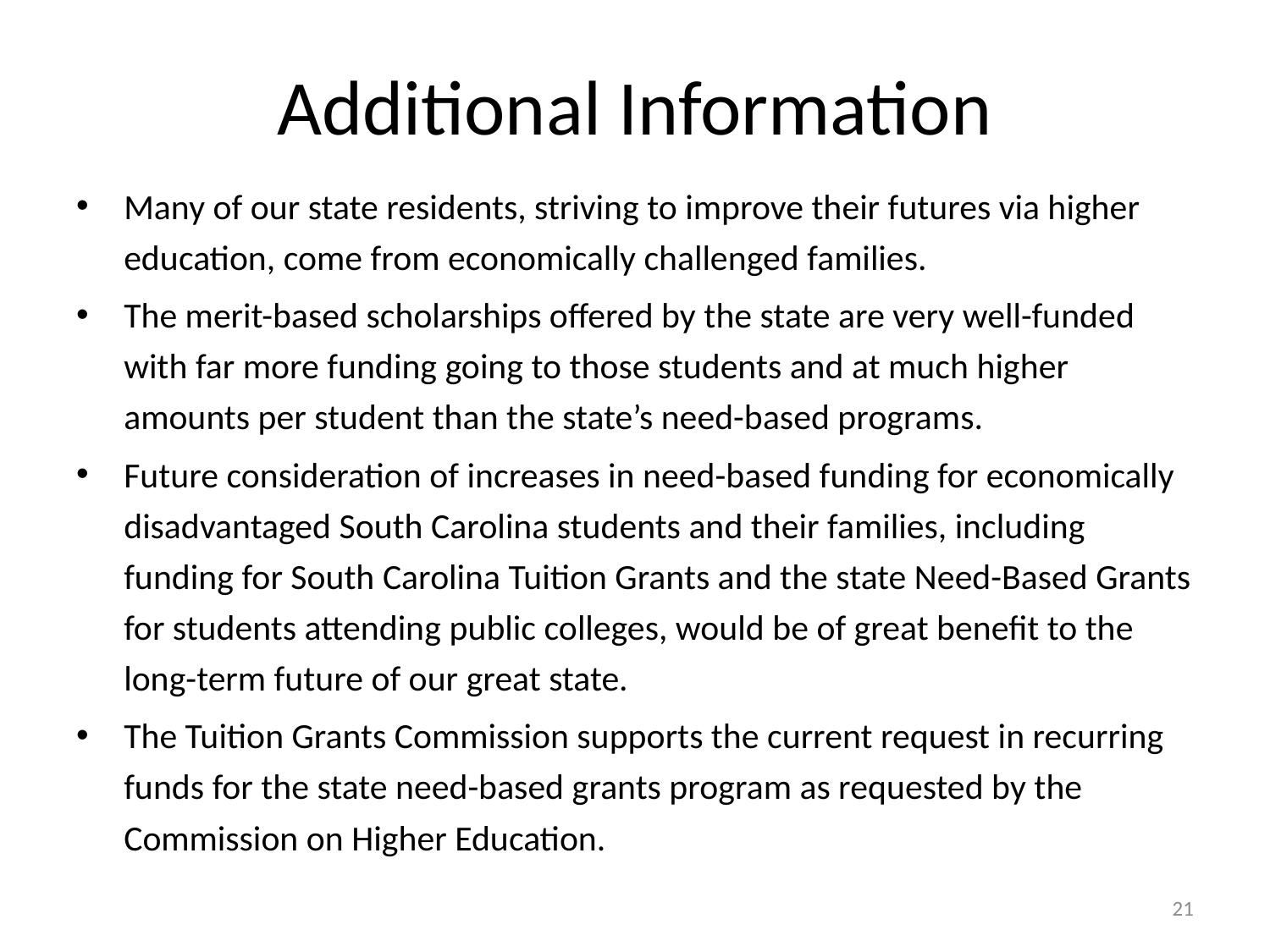

# Additional Information
Many of our state residents, striving to improve their futures via higher education, come from economically challenged families.
The merit-based scholarships offered by the state are very well-funded with far more funding going to those students and at much higher amounts per student than the state’s need-based programs.
Future consideration of increases in need-based funding for economically disadvantaged South Carolina students and their families, including funding for South Carolina Tuition Grants and the state Need-Based Grants for students attending public colleges, would be of great benefit to the long-term future of our great state.
The Tuition Grants Commission supports the current request in recurring funds for the state need-based grants program as requested by the Commission on Higher Education.
21